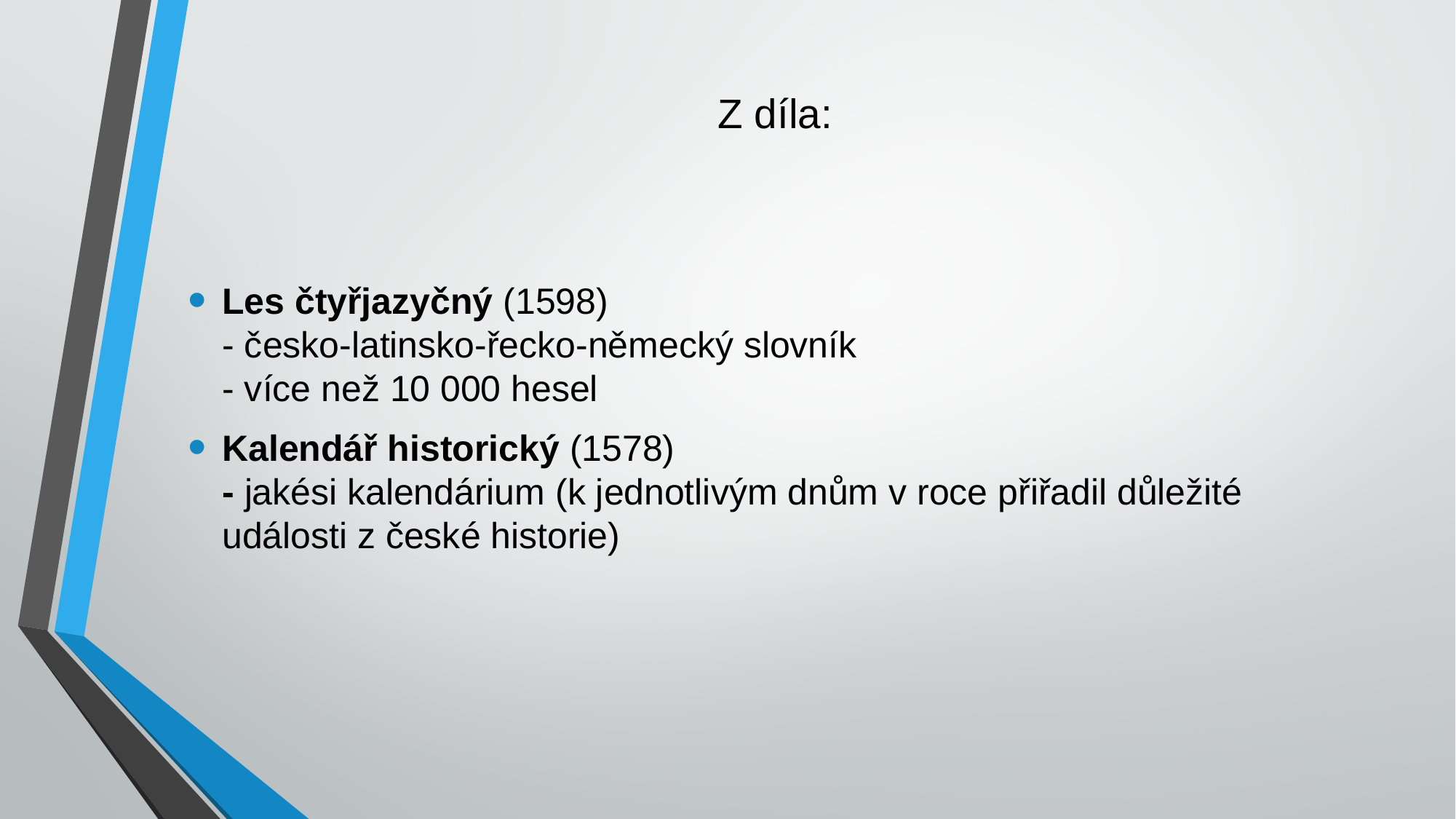

# Z díla:
Les čtyřjazyčný (1598)
- česko-latinsko-řecko-německý slovník
- více než 10 000 hesel
Kalendář historický (1578)
- jakési kalendárium (k jednotlivým dnům v roce přiřadil důležité události z české historie)